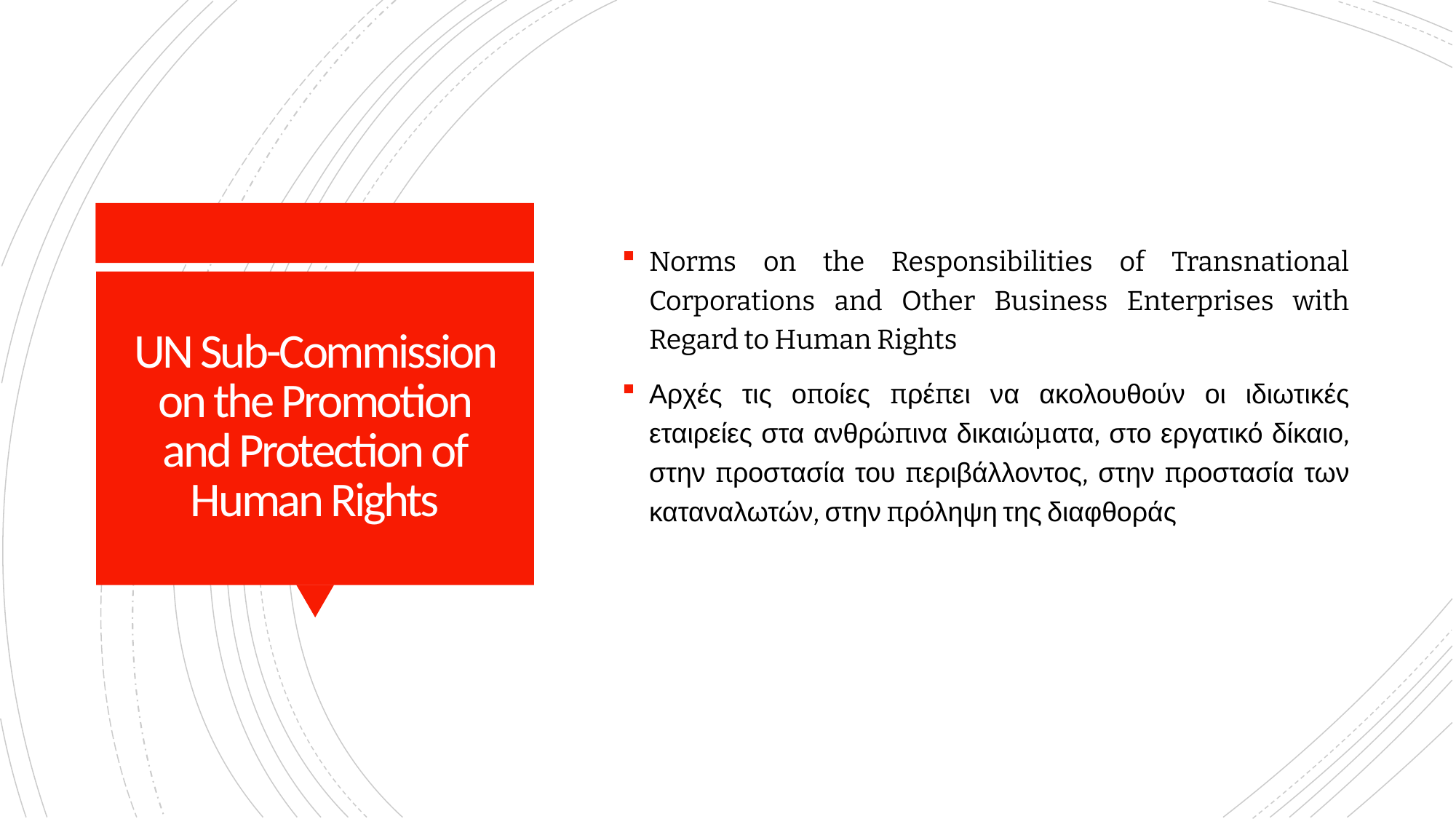

Norms on the Responsibilities of Transnational Corporations and Other Business Enterprises with Regard to Human Rights
Αρχές τις οποίες πρέπει να ακολουθούν οι ιδιωτικές εταιρείες στα ανθρώπινα δικαιώματα, στο εργατικό δίκαιο, στην προστασία του περιβάλλοντος, στην προστασία των καταναλωτών, στην πρόληψη της διαφθοράς

# UN Sub-Commission on the Promotion and Protection of Human Rights